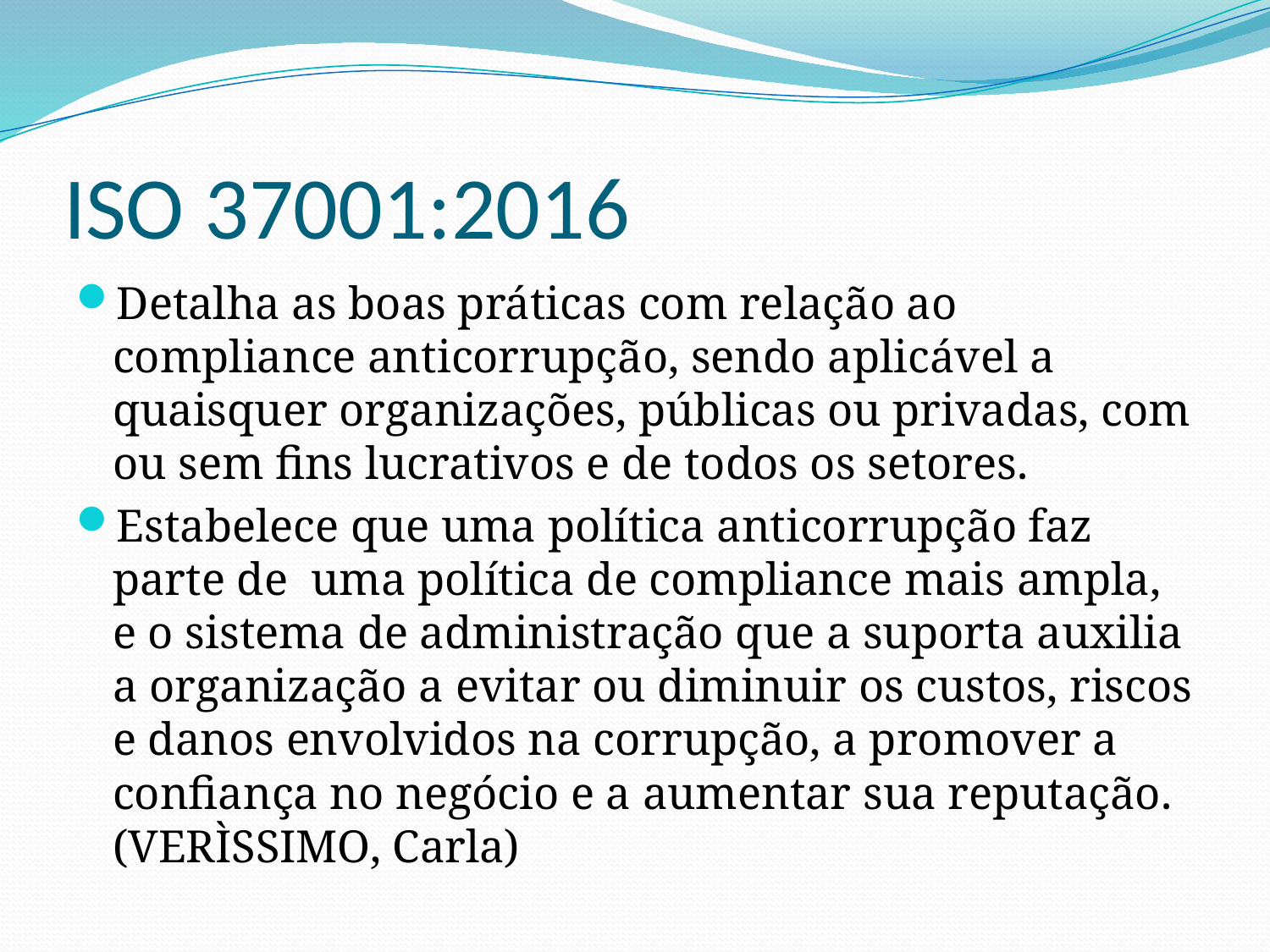

# ISO 37001:2016
Detalha as boas práticas com relação ao compliance anticorrupção, sendo aplicável a quaisquer organizações, públicas ou privadas, com ou sem fins lucrativos e de todos os setores.
Estabelece que uma política anticorrupção faz parte de  uma política de compliance mais ampla, e o sistema de administração que a suporta auxilia a organização a evitar ou diminuir os custos, riscos e danos envolvidos na corrupção, a promover a confiança no negócio e a aumentar sua reputação. (VERÌSSIMO, Carla)